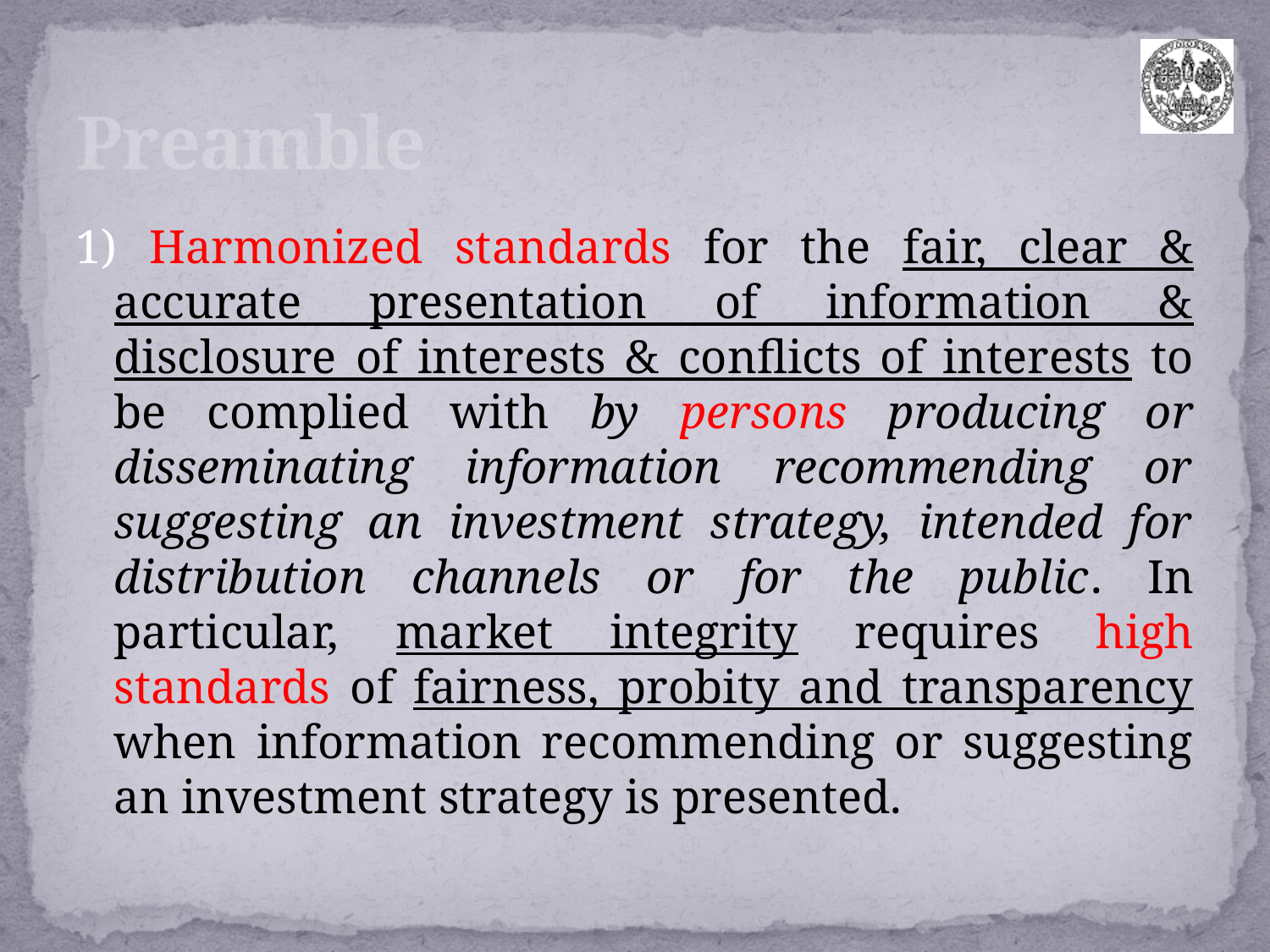

# Preamble
1) Harmonized standards for the fair, clear & accurate presentation of information & disclosure of interests & conflicts of interests to be complied with by persons producing or disseminating information recommending or suggesting an investment strategy, intended for distribution channels or for the public. In particular, market integrity requires high standards of fairness, probity and transparency when information recommending or suggesting an investment strategy is presented.